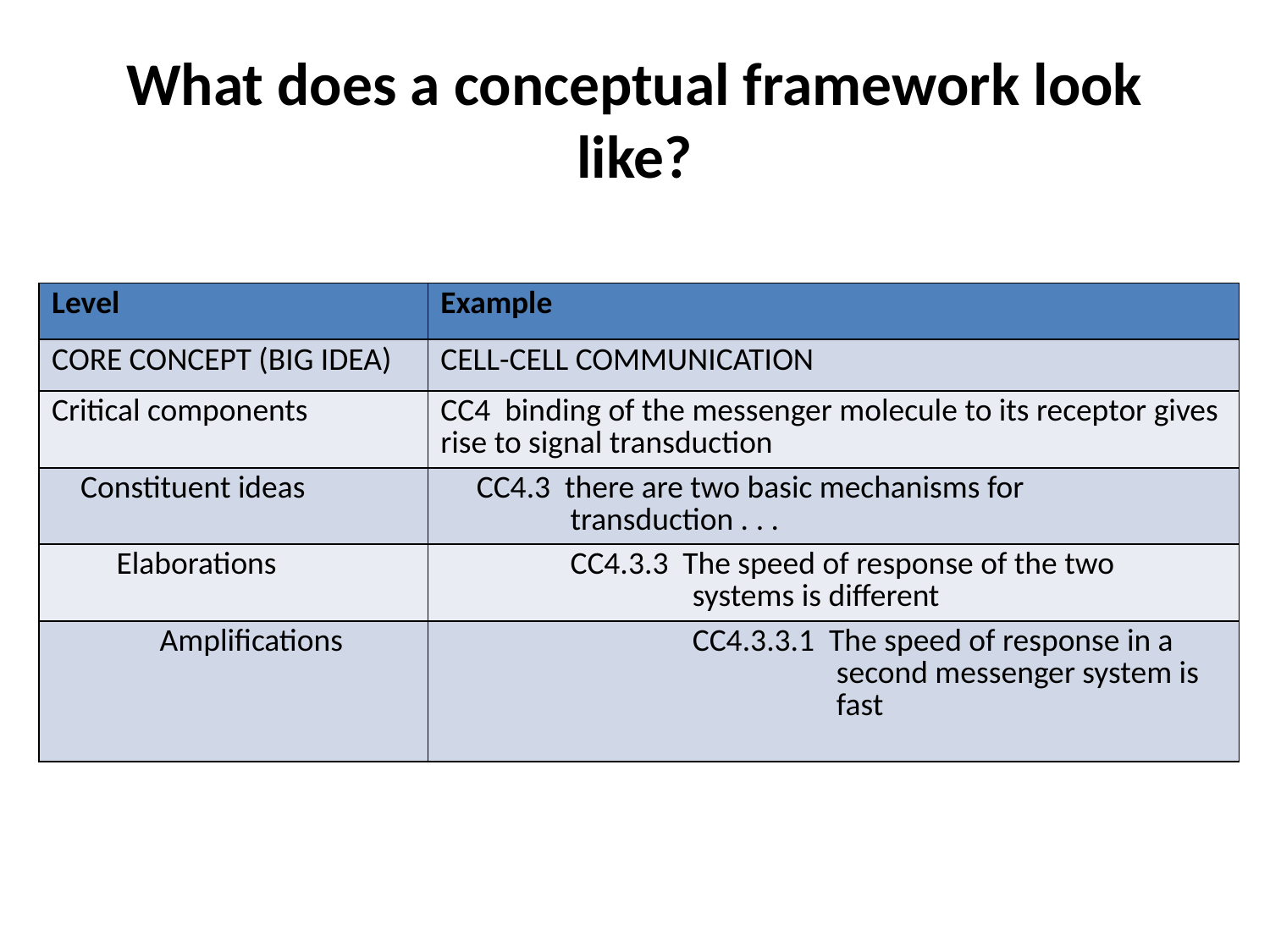

# What does a conceptual framework look like?
| Level | Example |
| --- | --- |
| CORE CONCEPT (BIG IDEA) | CELL-CELL COMMUNICATION |
| Critical components | CC4 binding of the messenger molecule to its receptor gives rise to signal transduction |
| Constituent ideas | CC4.3 there are two basic mechanisms for transduction . . . |
| Elaborations | CC4.3.3 The speed of response of the two systems is different |
| Amplifications | CC4.3.3.1 The speed of response in a second messenger system is fast |